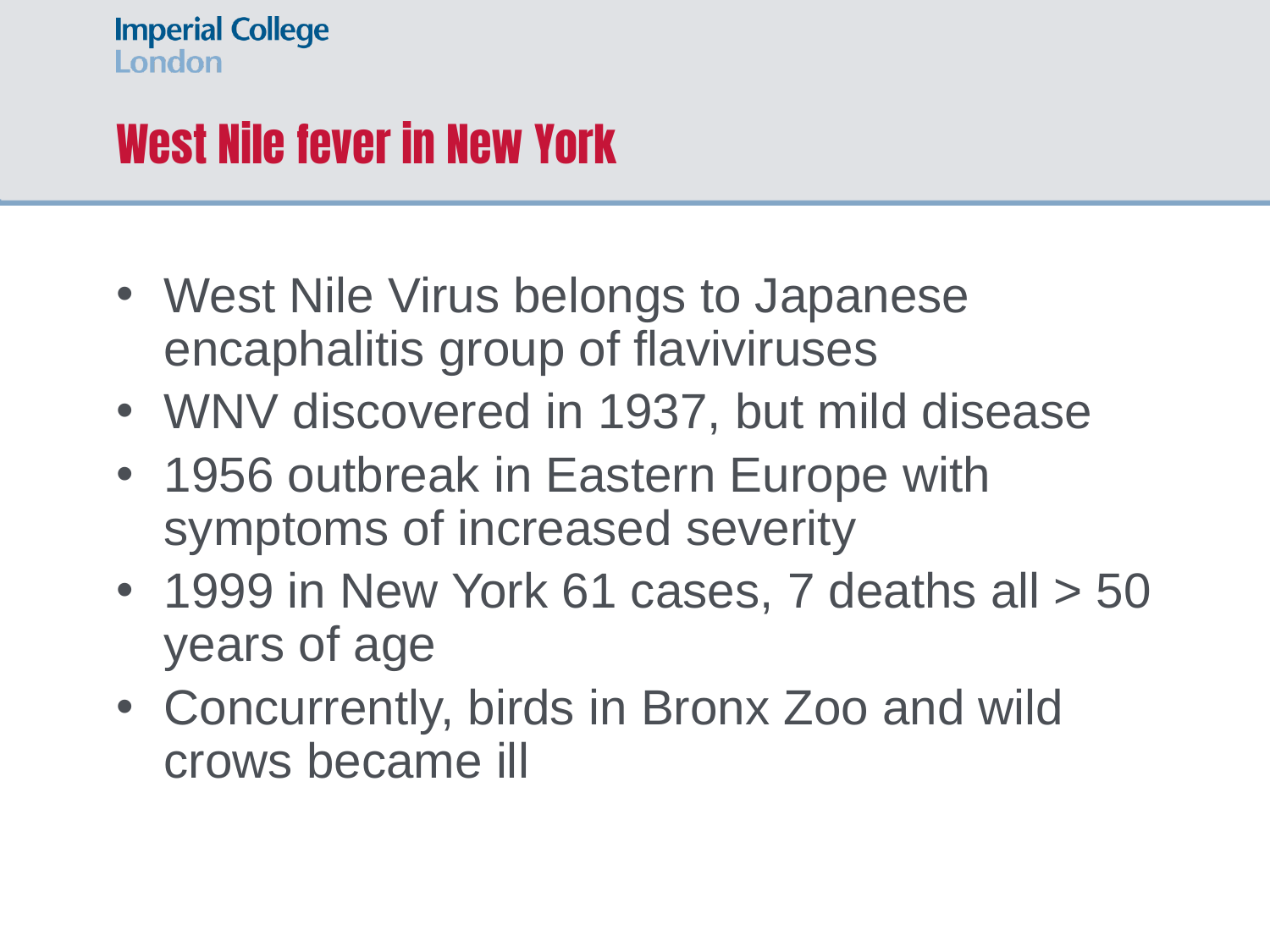

# West Nile fever in New York
West Nile Virus belongs to Japanese encaphalitis group of flaviviruses
WNV discovered in 1937, but mild disease
1956 outbreak in Eastern Europe with symptoms of increased severity
1999 in New York 61 cases, 7 deaths all > 50 years of age
Concurrently, birds in Bronx Zoo and wild crows became ill